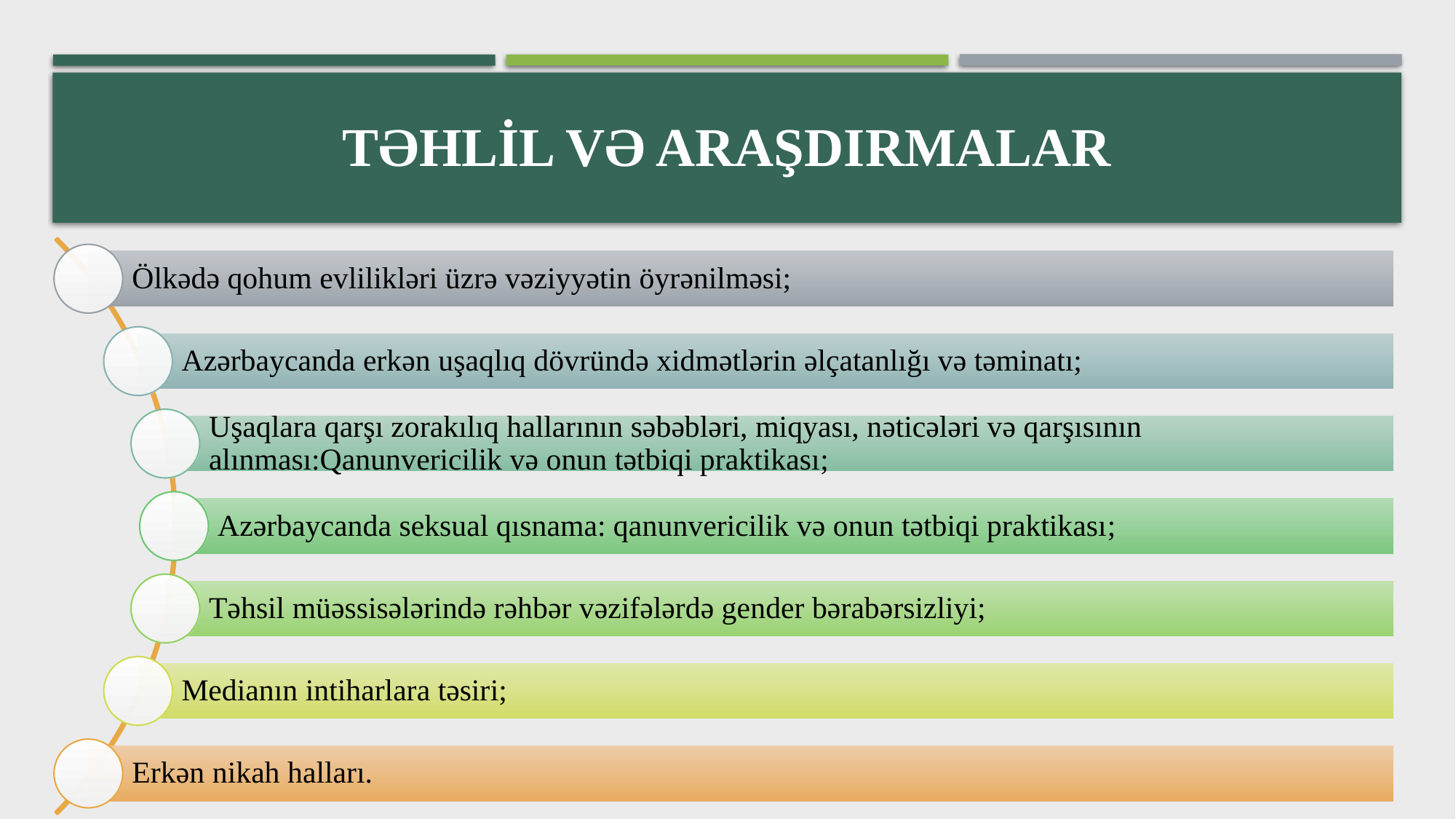

# Təhlİl və araşdIrmalar
Ölkədə qohum evlilikləri üzrə vəziyyətin öyrənilməsi;
Azərbaycanda erkən uşaqlıq dövründə xidmətlərin əlçatanlığı və təminatı;
Uşaqlara qarşı zorakılıq hallarının səbəbləri, miqyası, nəticələri və qarşısının alınması:Qanunvericilik və onun tətbiqi praktikası;
Azərbaycanda seksual qısnama: qanunvericilik və onun tətbiqi praktikası;
Təhsil müəssisələrində rəhbər vəzifələrdə gender bərabərsizliyi;
Medianın intiharlara təsiri;
Erkən nikah halları.